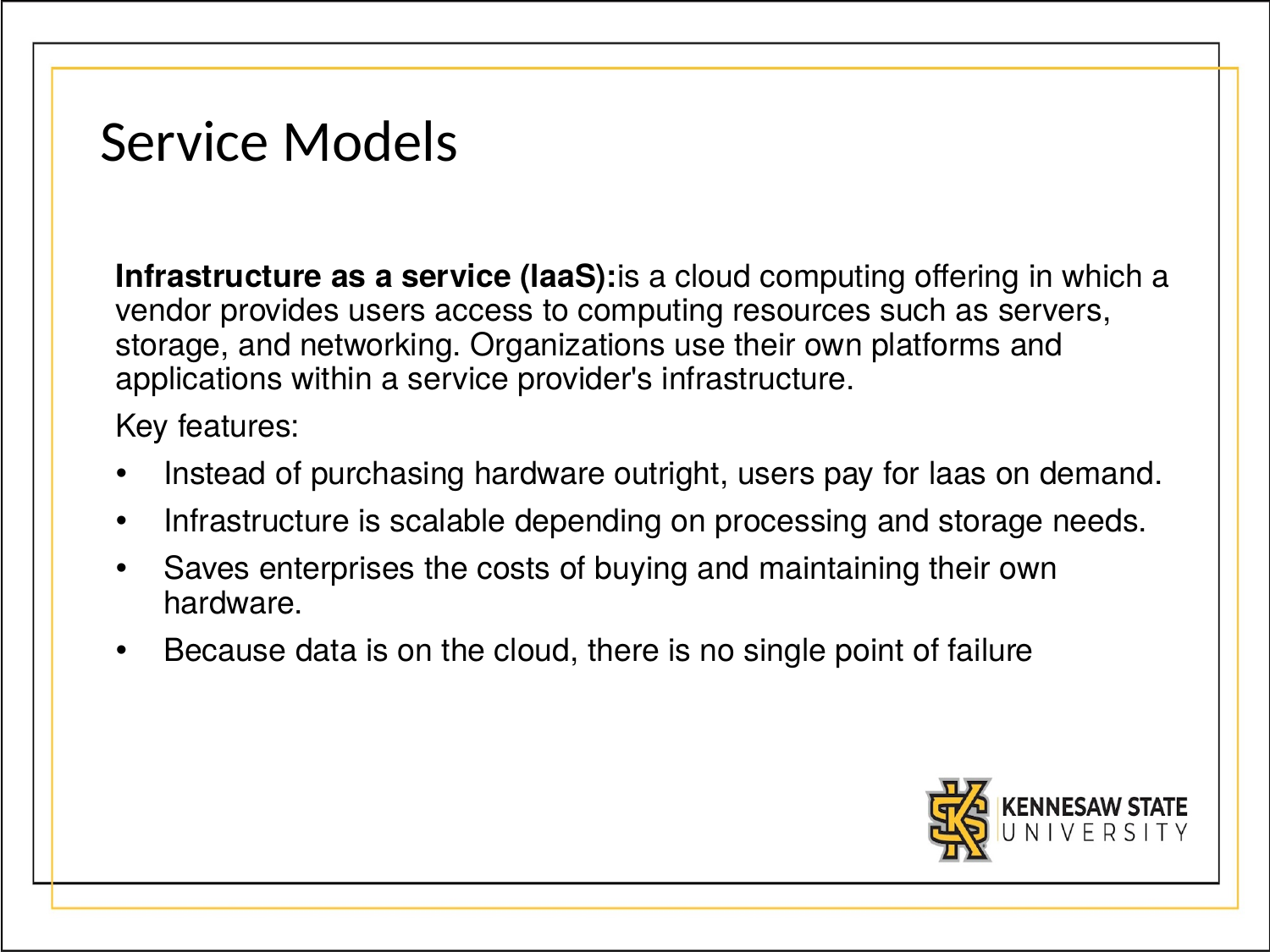

# Service Models
Infrastructure as a service (laaS):is a cloud computing offering in which a vendor provides users access to computing resources such as servers, storage, and networking. Organizations use their own platforms and applications within a service provider's infrastructure.
Key features:
﻿﻿Instead of purchasing hardware outright, users pay for laas on demand.
﻿﻿Infrastructure is scalable depending on processing and storage needs.
﻿﻿Saves enterprises the costs of buying and maintaining their own hardware.
﻿﻿Because data is on the cloud, there is no single point of failure